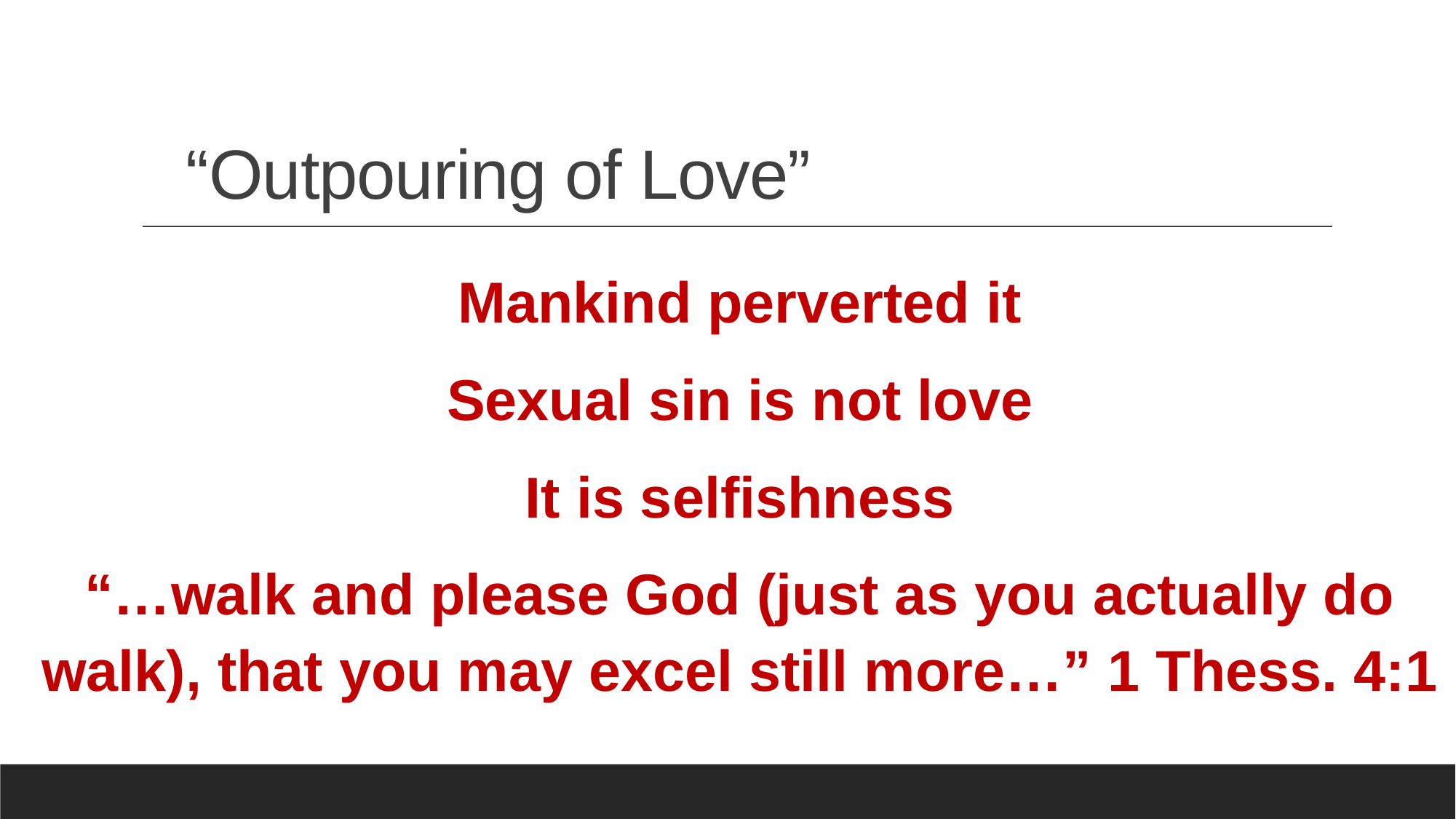

# “Outpouring of Love”
Mankind perverted it
Sexual sin is not love
It is selfishness
“…walk and please God (just as you actually do walk), that you may excel still more…” 1 Thess. 4:1